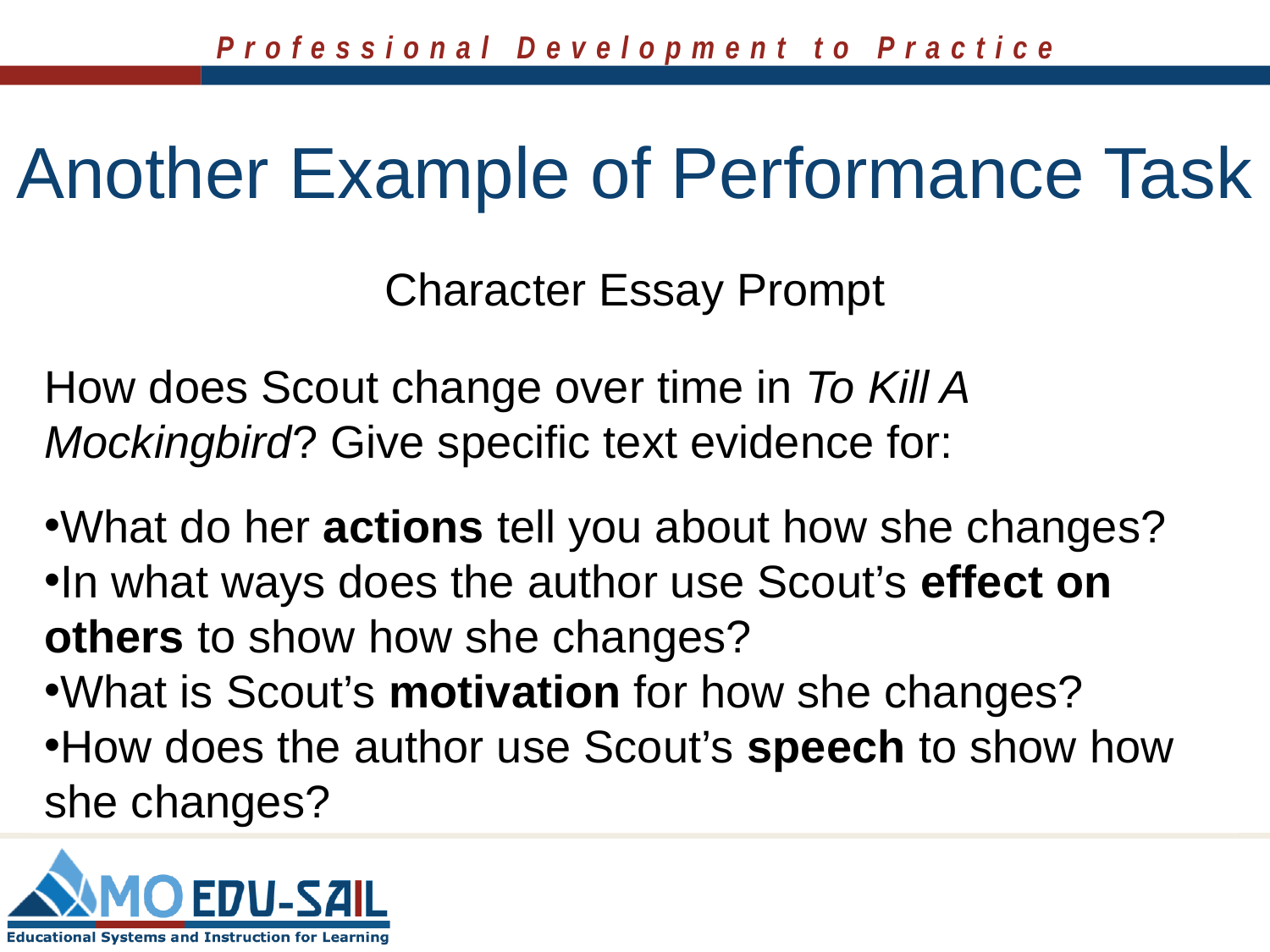

# Another Example of Performance Task
Character Essay Prompt

How does Scout change over time in To Kill A Mockingbird? Give specific text evidence for:

What do her actions tell you about how she changes?
In what ways does the author use Scout’s effect on others to show how she changes?
What is Scout’s motivation for how she changes?
How does the author use Scout’s speech to show how she changes?